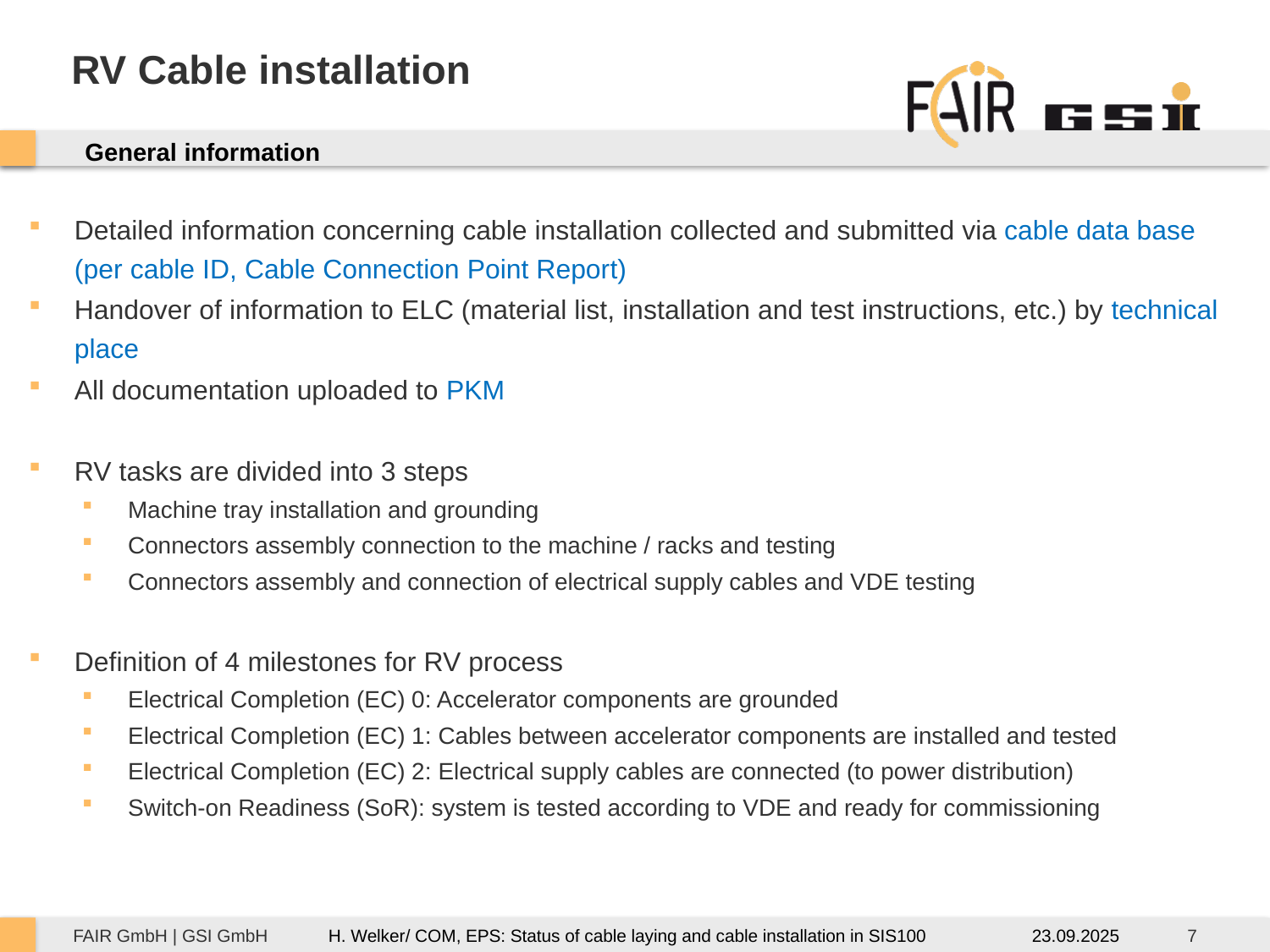

RV Cable installation
General information

Detailed information concerning cable installation collected and submitted via cable data base (per cable ID, Cable Connection Point Report)
Handover of information to ELC (material list, installation and test instructions, etc.) by technical place
All documentation uploaded to PKM

RV tasks are divided into 3 steps
Machine tray installation and grounding
Connectors assembly connection to the machine / racks and testing
Connectors assembly and connection of electrical supply cables and VDE testing

Definition of 4 milestones for RV process
Electrical Completion (EC) 0: Accelerator components are grounded
Electrical Completion (EC) 1: Cables between accelerator components are installed and tested
Electrical Completion (EC) 2: Electrical supply cables are connected (to power distribution)
Switch-on Readiness (SoR): system is tested according to VDE and ready for commissioning

23.09.2025
7
H. Welker/ COM, EPS: Status of cable laying and cable installation in SIS100